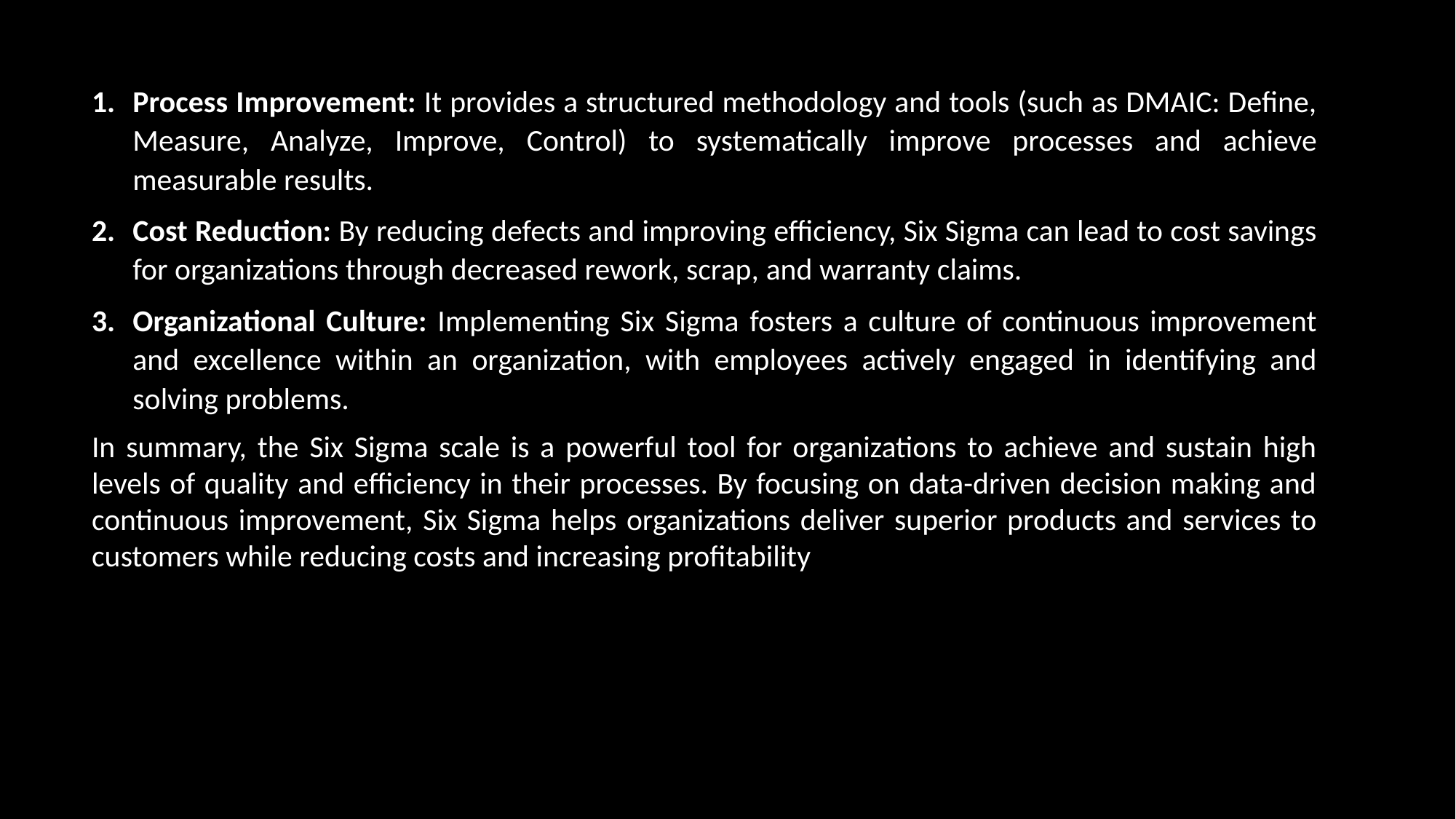

Process Improvement: It provides a structured methodology and tools (such as DMAIC: Define, Measure, Analyze, Improve, Control) to systematically improve processes and achieve measurable results.
Cost Reduction: By reducing defects and improving efficiency, Six Sigma can lead to cost savings for organizations through decreased rework, scrap, and warranty claims.
Organizational Culture: Implementing Six Sigma fosters a culture of continuous improvement and excellence within an organization, with employees actively engaged in identifying and solving problems.
In summary, the Six Sigma scale is a powerful tool for organizations to achieve and sustain high levels of quality and efficiency in their processes. By focusing on data-driven decision making and continuous improvement, Six Sigma helps organizations deliver superior products and services to customers while reducing costs and increasing profitability